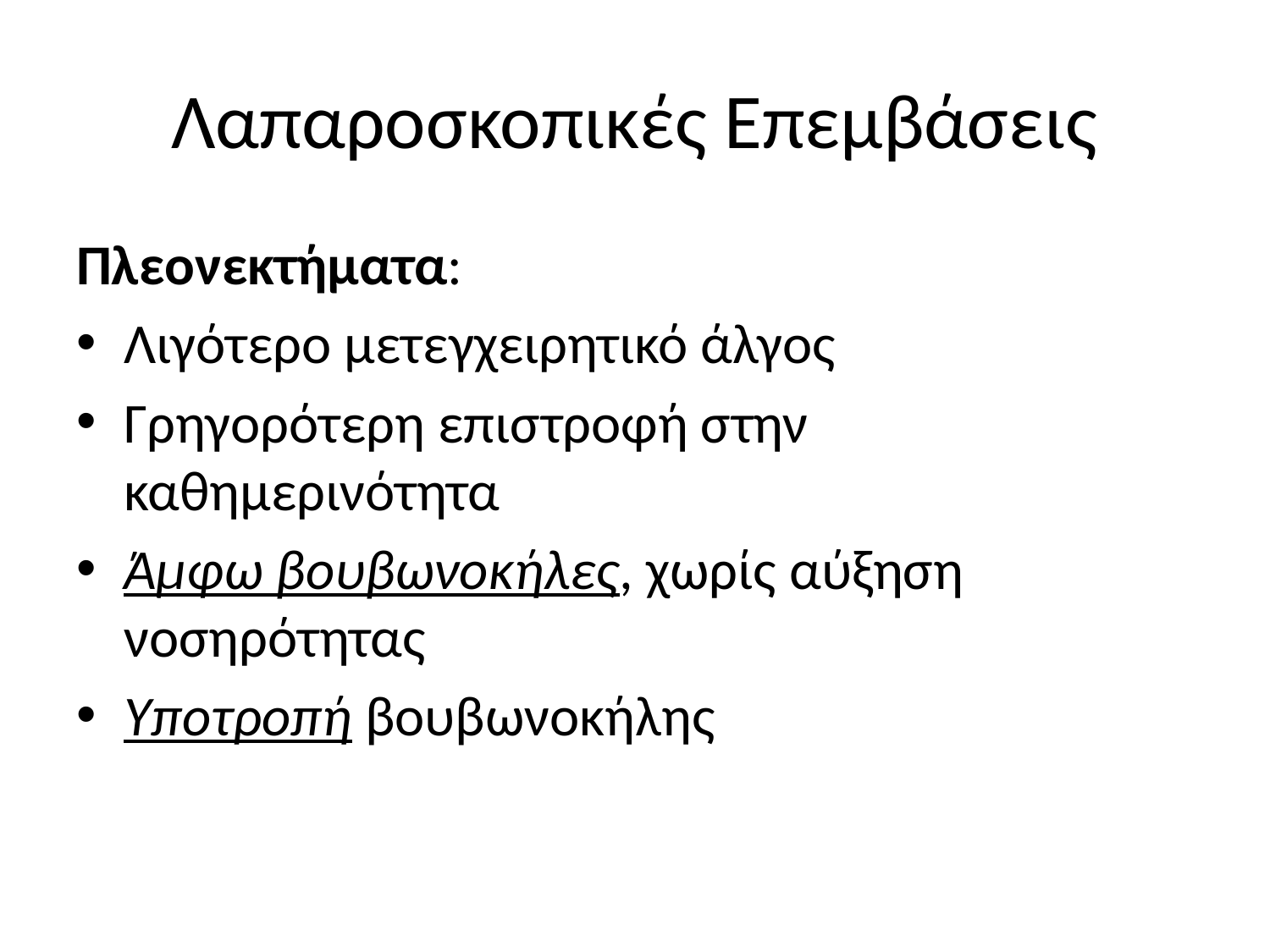

# Λαπαροσκοπικές Επεμβάσεις
Πλεονεκτήματα:
Λιγότερο μετεγχειρητικό άλγος
Γρηγορότερη επιστροφή στην καθημερινότητα
Άμφω βουβωνοκήλες, χωρίς αύξηση νοσηρότητας
Υποτροπή βουβωνοκήλης